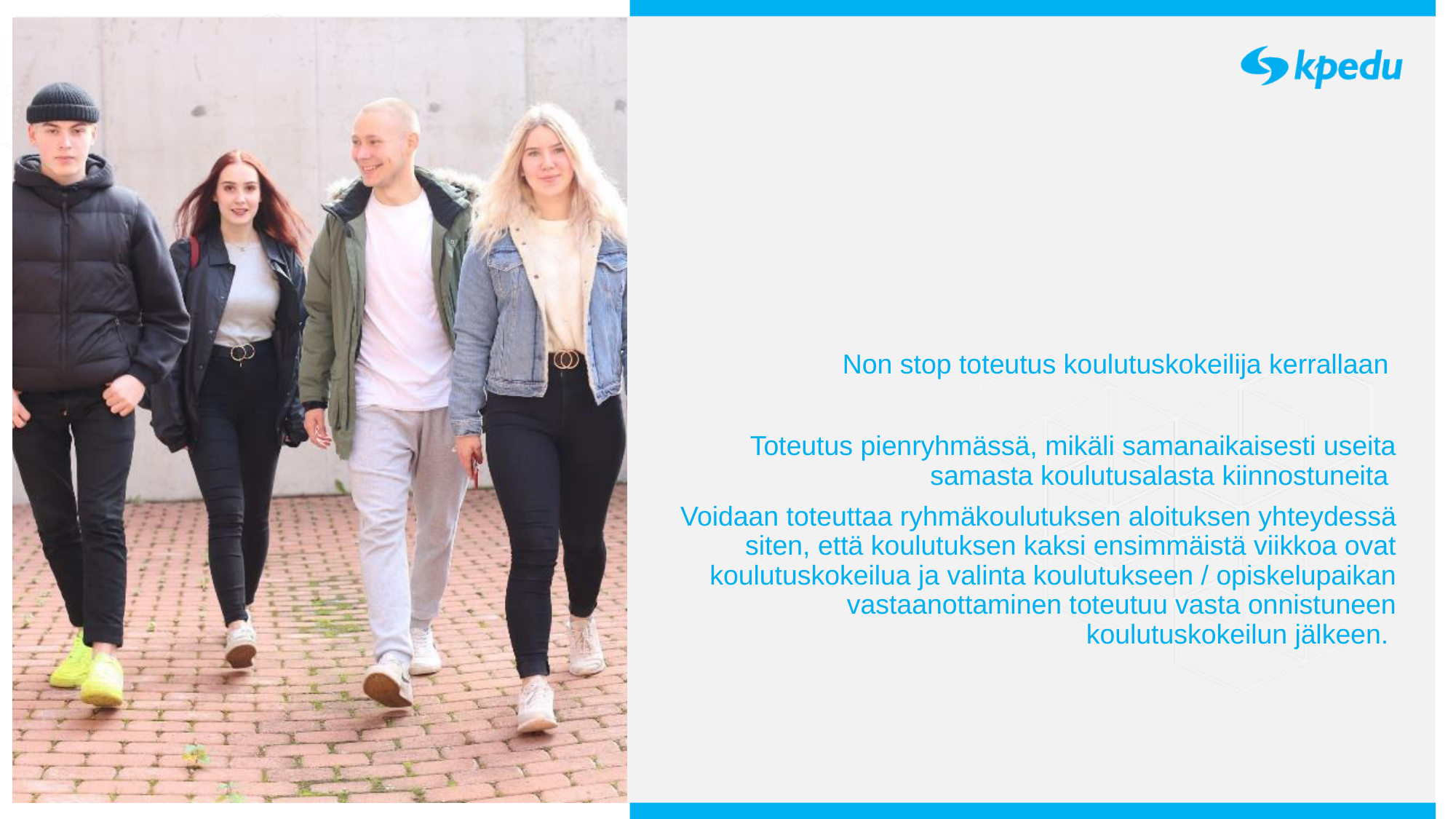

#

Non stop toteutus koulutuskokeilija kerrallaan

Toteutus pienryhmässä, mikäli samanaikaisesti useita samasta koulutusalasta kiinnostuneita
Voidaan toteuttaa ryhmäkoulutuksen aloituksen yhteydessä siten, että koulutuksen kaksi ensimmäistä viikkoa ovat koulutuskokeilua ja valinta koulutukseen / opiskelupaikan vastaanottaminen toteutuu vasta onnistuneen koulutuskokeilun jälkeen.